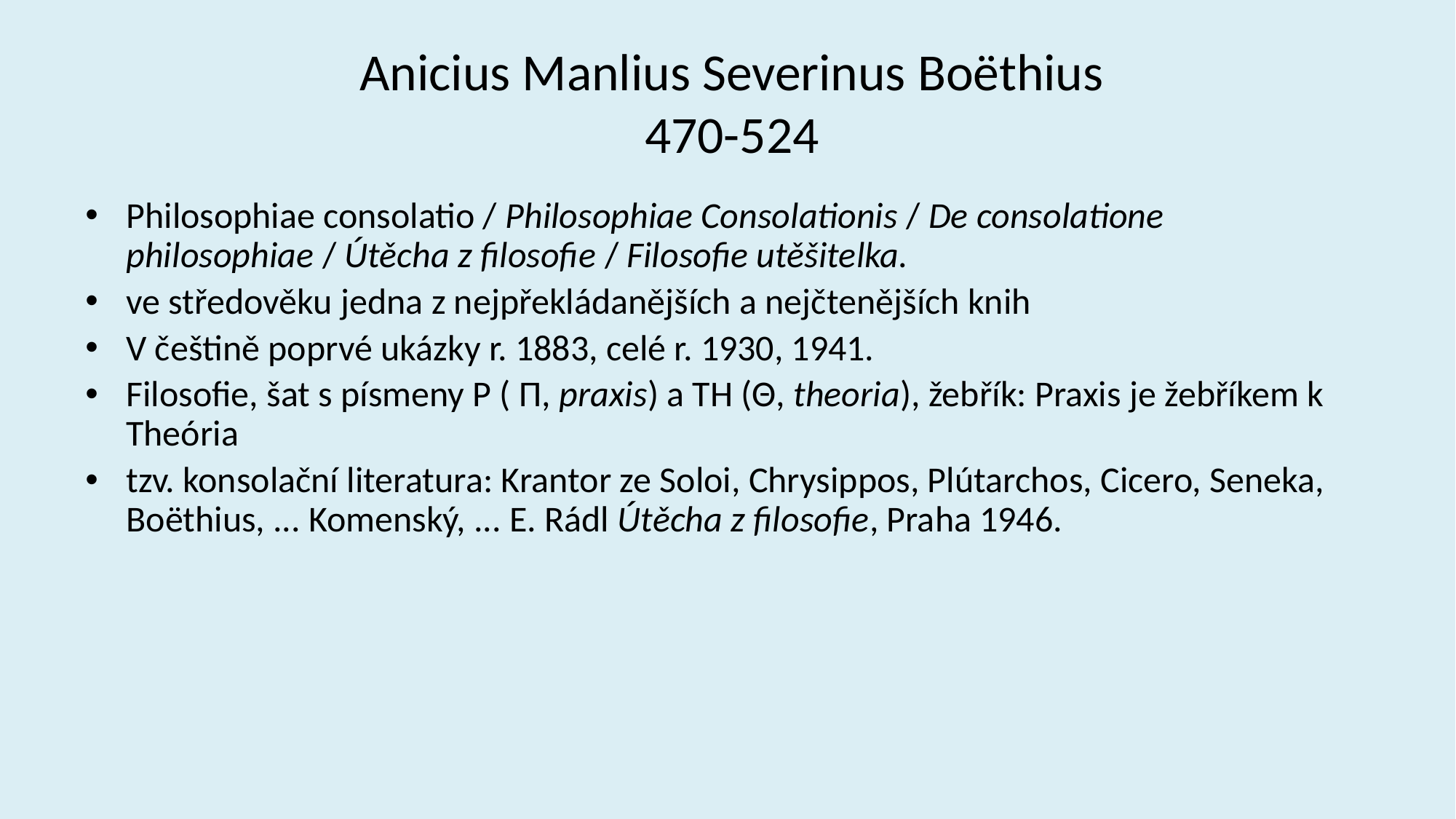

# Anicius Manlius Severinus Boëthius 470-524
Philosophiae consolatio / Philosophiae Consolationis / De consolatione philosophiae / Útěcha z filosofie / Filosofie utěšitelka.
ve středověku jedna z nejpřekládanějších a nejčtenějších knih
V češtině poprvé ukázky r. 1883, celé r. 1930, 1941.
Filosofie, šat s písmeny P ( Π, praxis) a TH (Θ, theoria), žebřík: Praxis je žebříkem k Theória
tzv. konsolační literatura: Krantor ze Soloi, Chrysippos, Plútarchos, Cicero, Seneka, Boëthius, ... Komenský, ... E. Rádl Útěcha z filosofie, Praha 1946.